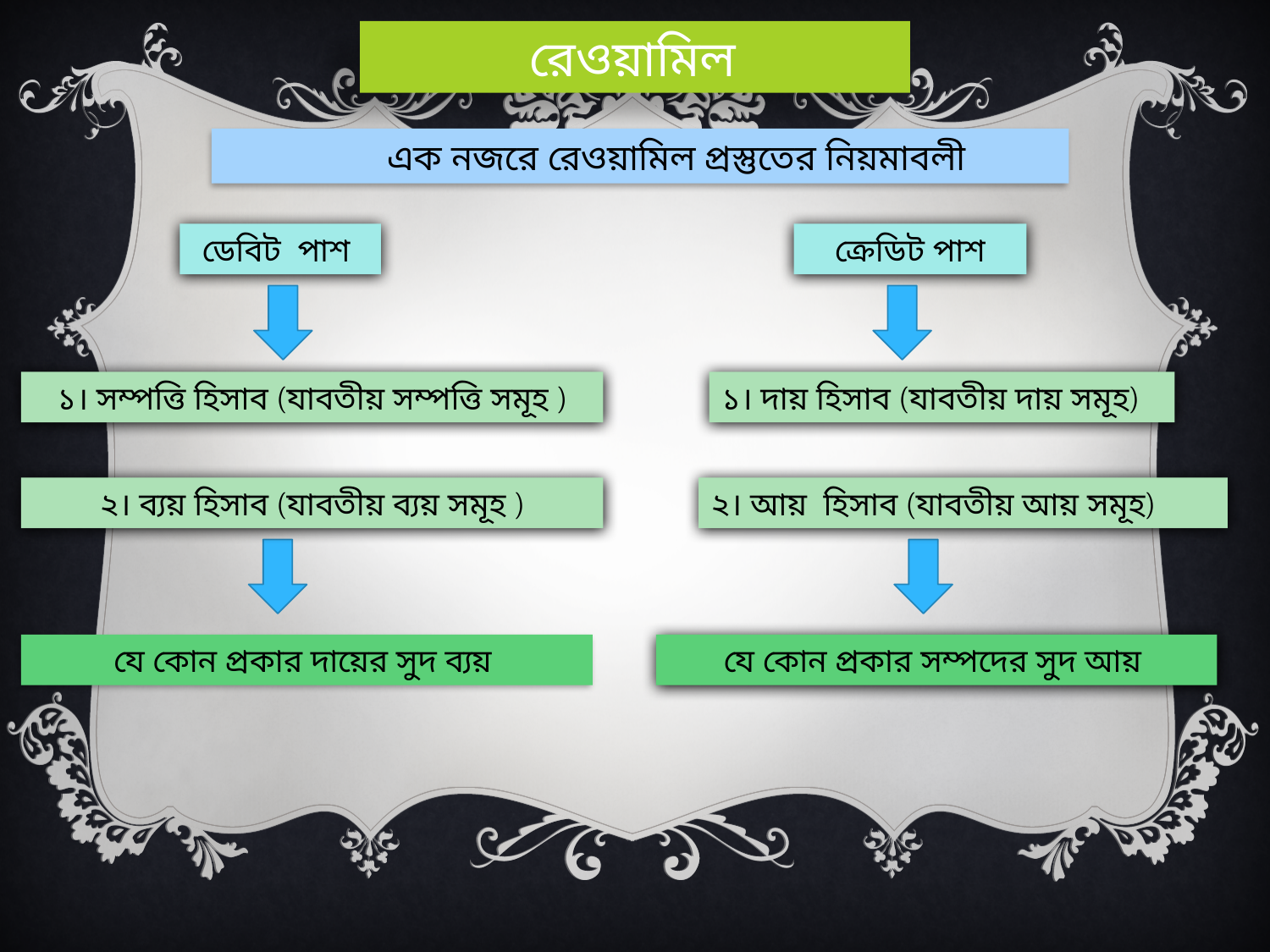

রেওয়ামিল
         এক নজরে রেওয়ামিল প্রস্তুতের নিয়মাবলী
ডেবিট  পাশ
ক্রেডিট পাশ

১। সম্পত্তি হিসাব (যাবতীয় সম্পত্তি সমূহ )
১। দায় হিসাব (যাবতীয় দায় সমূহ)
২। ব্যয় হিসাব (যাবতীয় ব্যয় সমূহ )
২। আয়  হিসাব (যাবতীয় আয় সমূহ)

যে কোন প্রকার দায়ের সুদ ব্যয়
যে কোন প্রকার সম্পদের সুদ আয়